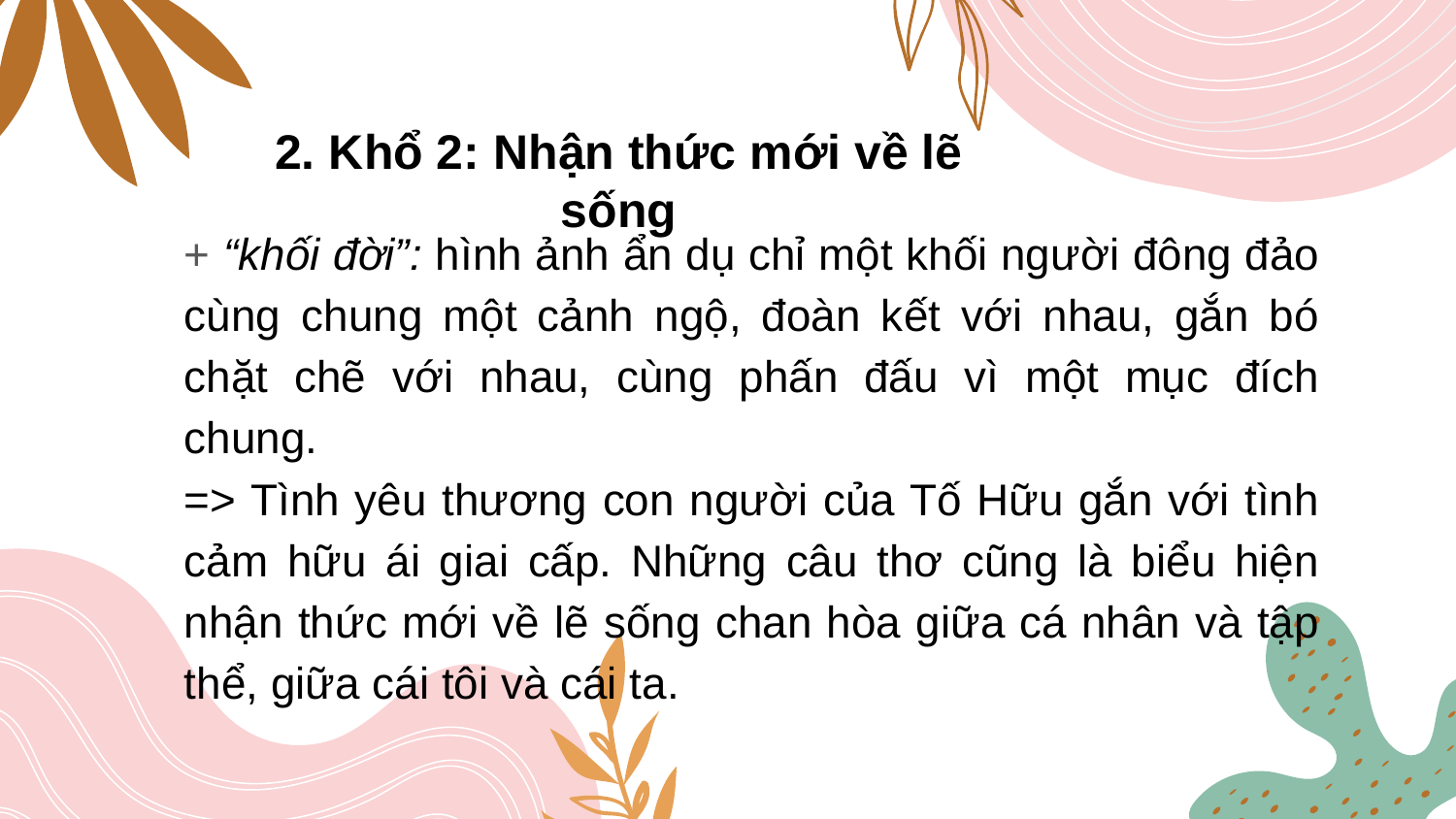

2. Khổ 2: Nhận thức mới về lẽ sống
+ “khối đời”: hình ảnh ẩn dụ chỉ một khối người đông đảo cùng chung một cảnh ngộ, đoàn kết với nhau, gắn bó chặt chẽ với nhau, cùng phấn đấu vì một mục đích chung.
=> Tình yêu thương con người của Tố Hữu gắn với tình cảm hữu ái giai cấp. Những câu thơ cũng là biểu hiện nhận thức mới về lẽ sống chan hòa giữa cá nhân và tập thể, giữa cái tôi và cái ta.